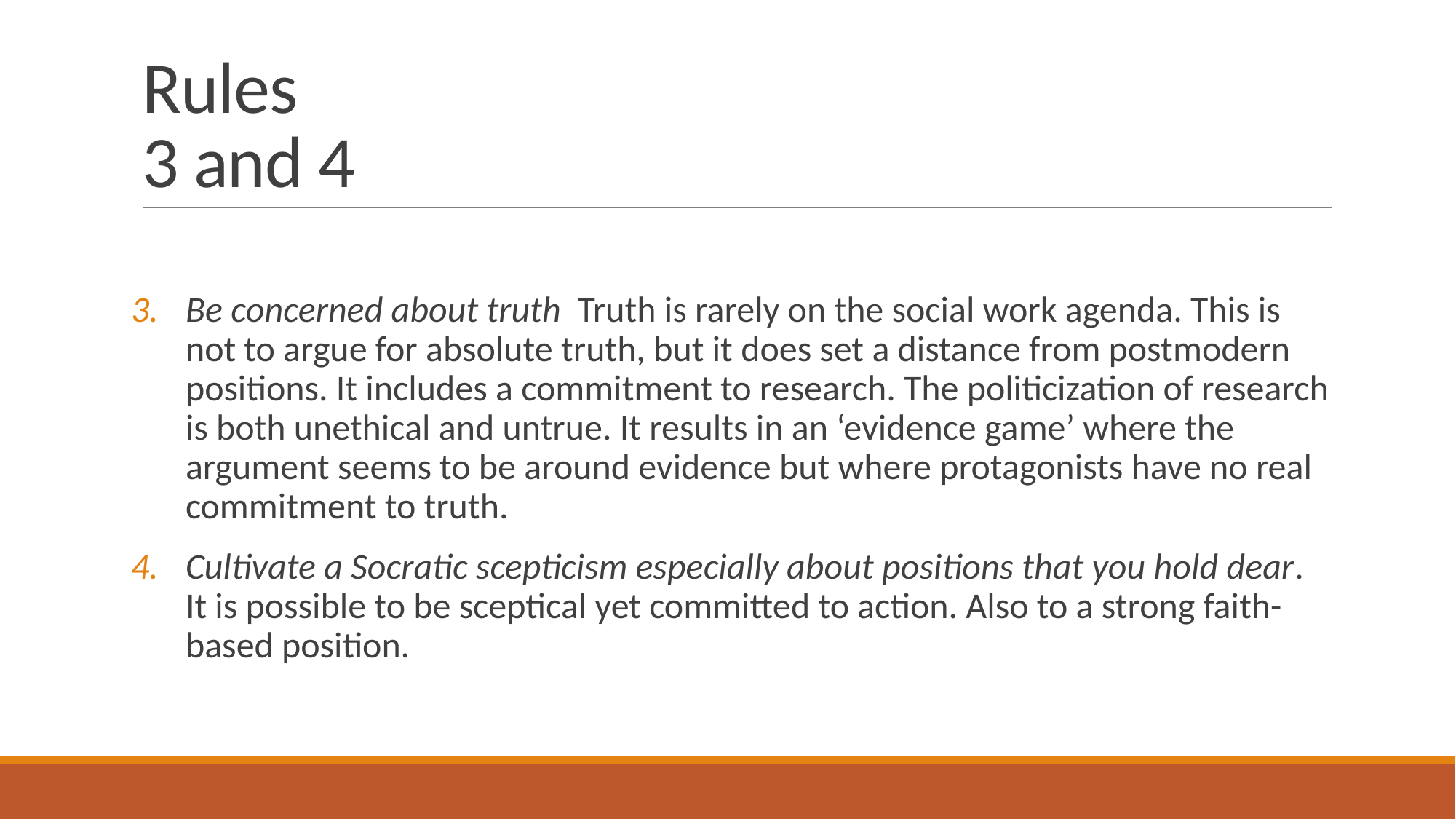

# Rules 3 and 4

Be concerned about truth  Truth is rarely on the social work agenda. This is not to argue for absolute truth, but it does set a distance from postmodern positions. It includes a commitment to research. The politicization of research is both unethical and untrue. It results in an ‘evidence game’ where the argument seems to be around evidence but where protagonists have no real commitment to truth.
Cultivate a Socratic scepticism especially about positions that you hold dear. It is possible to be sceptical yet committed to action. Also to a strong faith-based position.